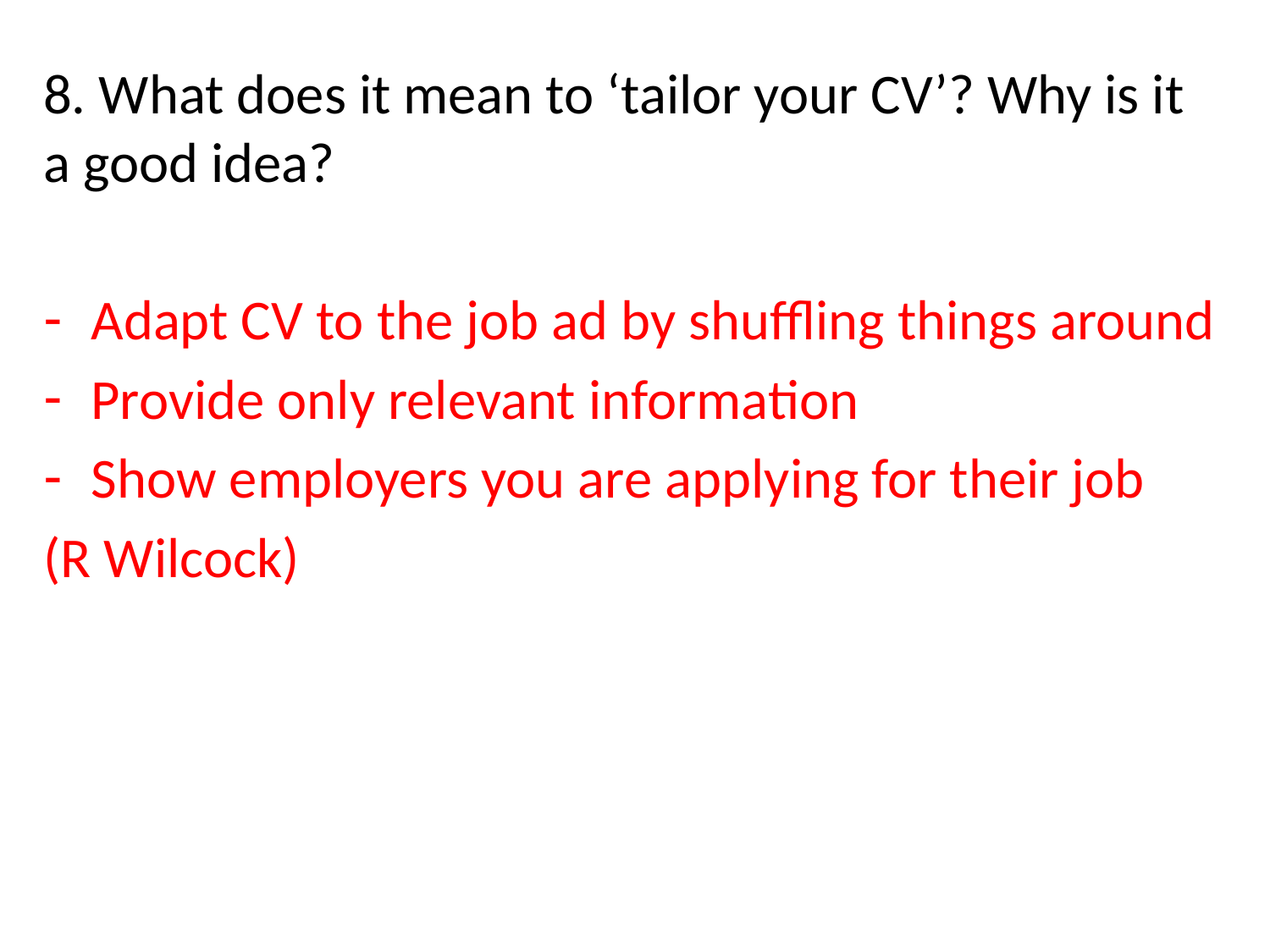

8. What does it mean to ‘tailor your CV’? Why is it a good idea?

Adapt CV to the job ad by shuffling things around
Provide only relevant information
Show employers you are applying for their job
(R Wilcock)